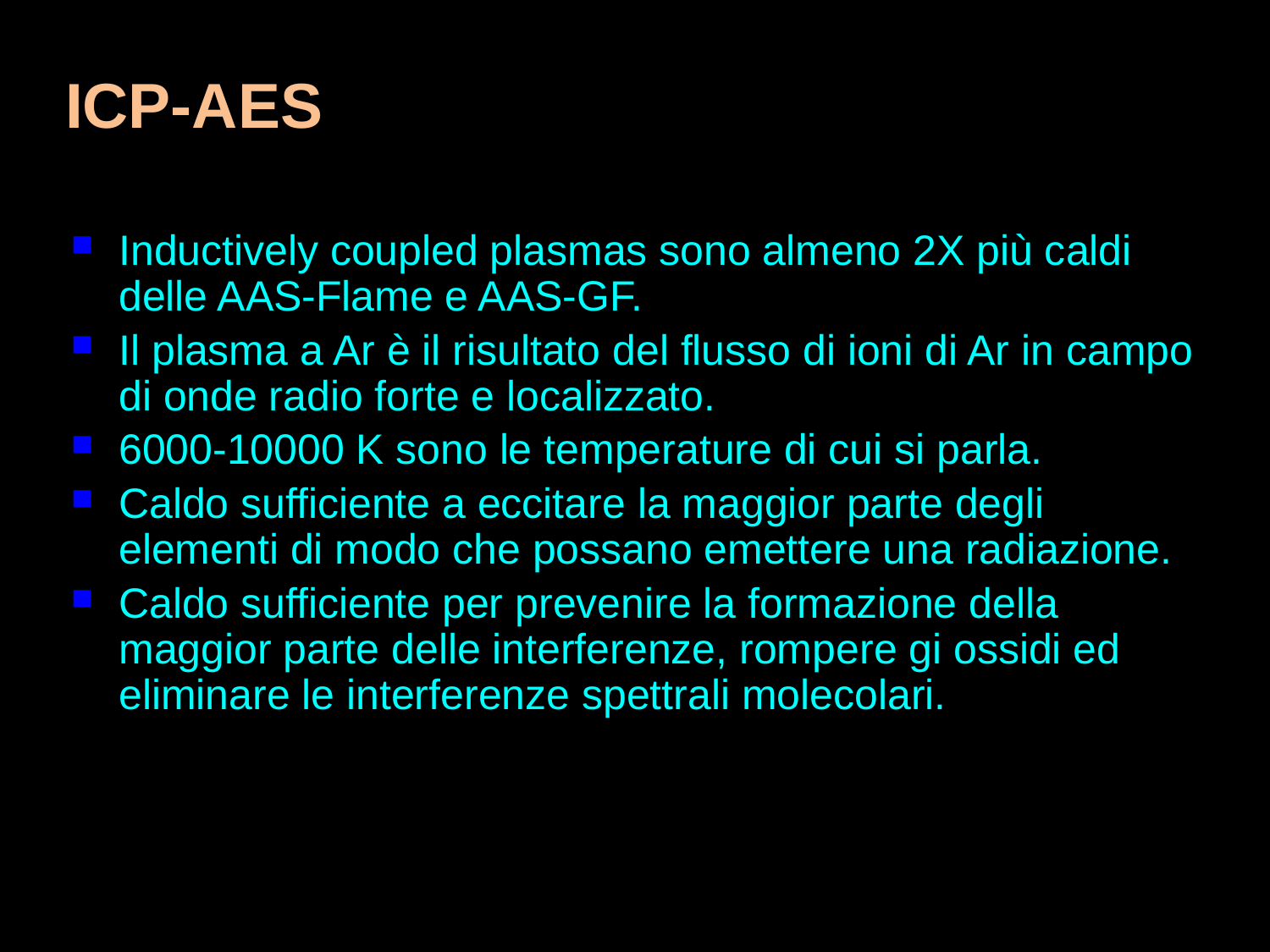

ICP-AES
Inductively coupled plasmas sono almeno 2X più caldi delle AAS-Flame e AAS-GF.
Il plasma a Ar è il risultato del flusso di ioni di Ar in campo di onde radio forte e localizzato.
6000-10000 K sono le temperature di cui si parla.
Caldo sufficiente a eccitare la maggior parte degli elementi di modo che possano emettere una radiazione.
Caldo sufficiente per prevenire la formazione della maggior parte delle interferenze, rompere gi ossidi ed eliminare le interferenze spettrali molecolari.